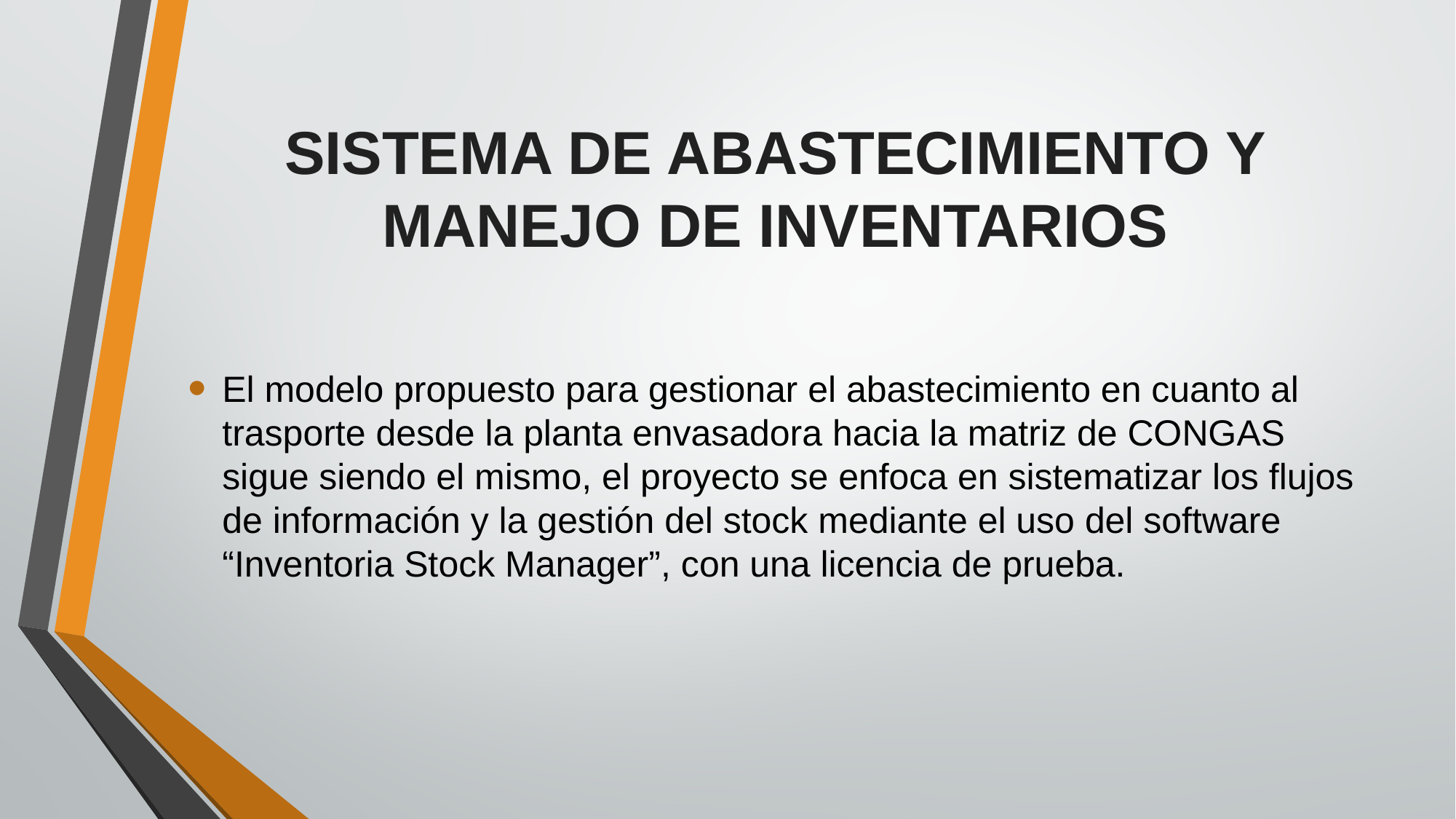

# SISTEMA DE ABASTECIMIENTO Y MANEJO DE INVENTARIOS
El modelo propuesto para gestionar el abastecimiento en cuanto al trasporte desde la planta envasadora hacia la matriz de CONGAS sigue siendo el mismo, el proyecto se enfoca en sistematizar los flujos de información y la gestión del stock mediante el uso del software “Inventoria Stock Manager”, con una licencia de prueba.